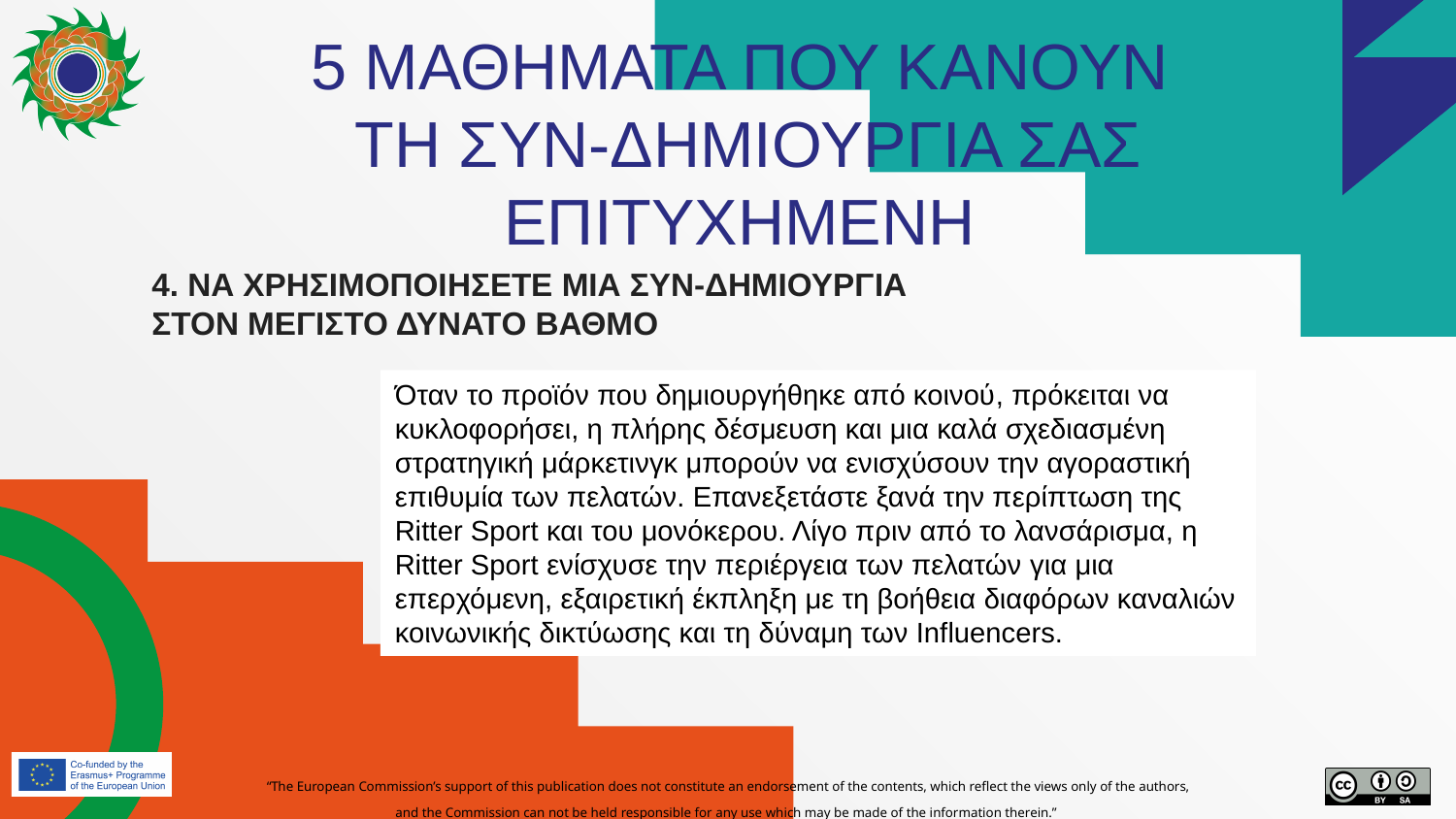

# 5 ΜΑΘΗΜΑΤΑ ΠΟΥ ΚΑΝΟΥΝ ΤΗ ΣΥΝ-ΔΗΜΙΟΥΡΓΙΑ ΣΑΣ ΕΠΙΤΥΧΗΜΕΝΗ
4. ΝΑ ΧΡΗΣΙΜΟΠΟΙΗΣΕΤΕ ΜΙΑ ΣΥΝ-ΔΗΜΙΟΥΡΓΙΑ ΣΤΟΝ ΜΕΓΙΣΤΟ ΔΥΝΑΤΟ ΒΑΘΜΟ

Όταν το προϊόν που δημιουργήθηκε από κοινού, πρόκειται να κυκλοφορήσει, η πλήρης δέσμευση και μια καλά σχεδιασμένη στρατηγική μάρκετινγκ μπορούν να ενισχύσουν την αγοραστική επιθυμία των πελατών. Επανεξετάστε ξανά την περίπτωση της Ritter Sport και του μονόκερου. Λίγο πριν από το λανσάρισμα, η Ritter Sport ενίσχυσε την περιέργεια των πελατών για μια επερχόμενη, εξαιρετική έκπληξη με τη βοήθεια διαφόρων καναλιών κοινωνικής δικτύωσης και τη δύναμη των Influencers.